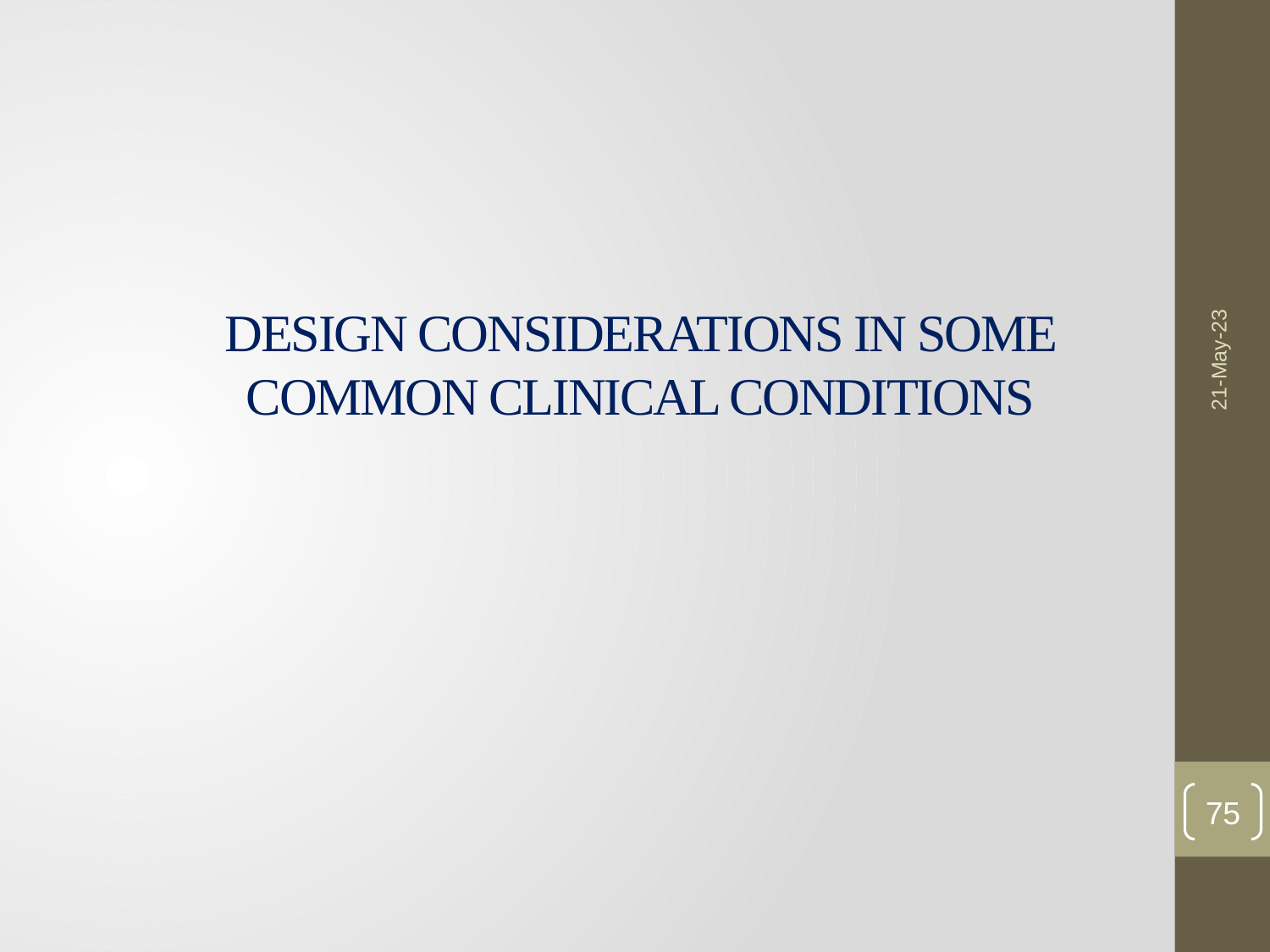

# Design considerations in some common clinical conditions
21-May-23
75